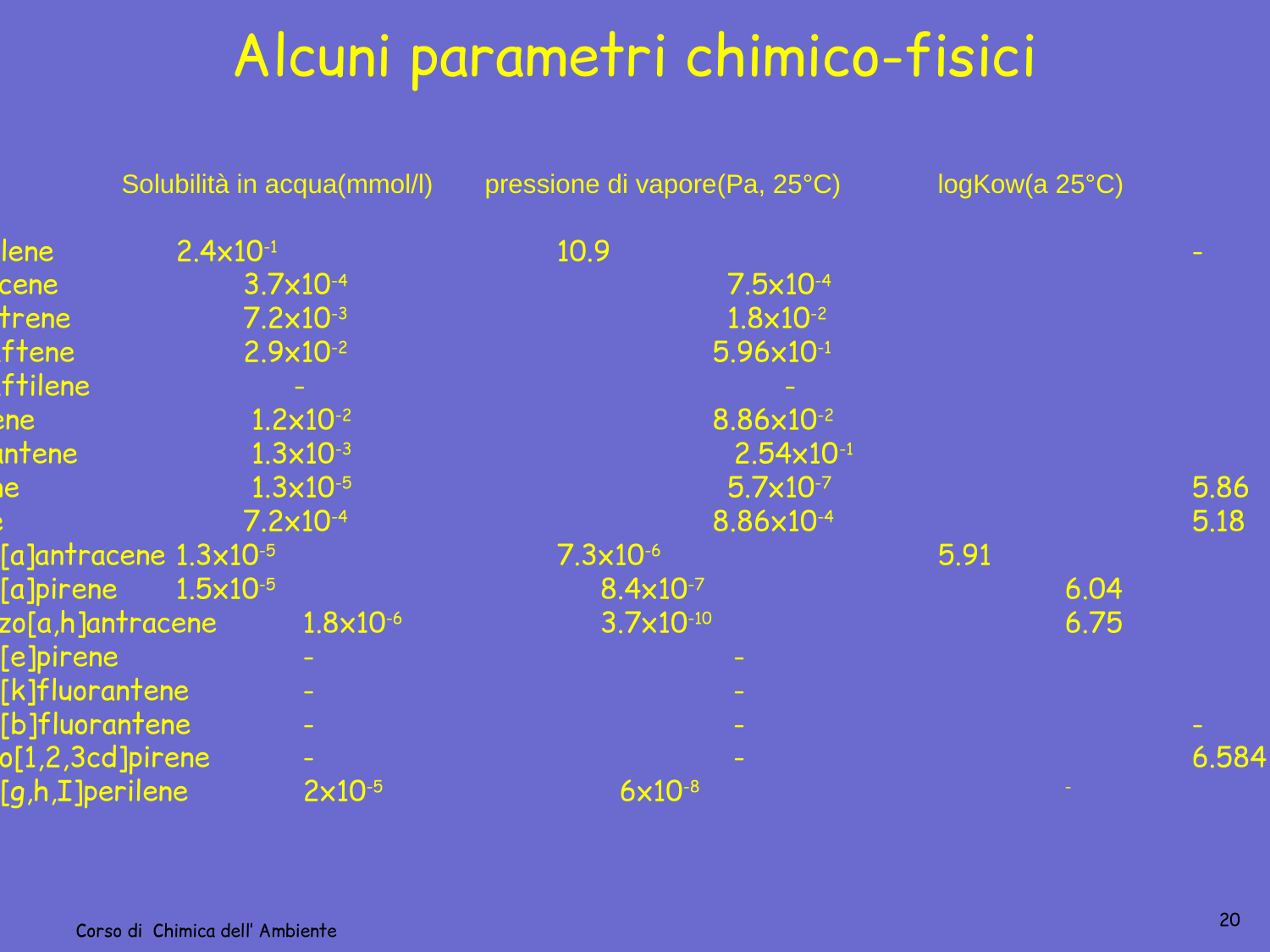

Alcuni parametri chimico-fisici
                           Solubilità in acqua(mmol/l)       pressione di vapore(Pa, 25°C)	logKow(a 25°C)

Naftalene             	2.4x10-1	                        	10.9			                	-
Antracene	        3.7x10-4		                                   7.5x10-4			                     4.54
Fenantrene	        7.2x10-3		                                   1.8x10-2			              4.57
Acenaftene	        2.9x10-2		                                5.96x10-1		         	                     3.92
Acenaftilene	              -		                           -		                              	-
Fluorene		         1.2x10-2		                                8.86x10-2			                       4.18
Fluorantene	         1.3x10-3		                     2.54x10-1			                        -
Crisene		         1.3x10-5		                                   5.7x10-7		                        	5.86
Pirene		        7.2x10-4		                                8.86x10-4		                         	5.18
Benzo[a]antracene	1.3x10-5	                                    	7.3x10-6	                          		5.91
Benzo[a]pirene	1.5x10-5		                                   8.4x10-7		                        	6.04
Dibenzo[a,h]antracene	1.8x10-6	                                   3.7x10-10		                        	6.75
Benzo[e]pirene		-	                                    -			                          -
Benzo[k]fluorantene	-	                                    -	                              		-
Benzo[b]fluorantene	-	                                    -	                        		-
Indeno[1,2,3cd]pirene	-	                                    -                 			6.584
Benzo[g,h,I]perilene	2x10-5	                                       6x10-8		                         	-
20
Corso di  Chimica dell’ Ambiente